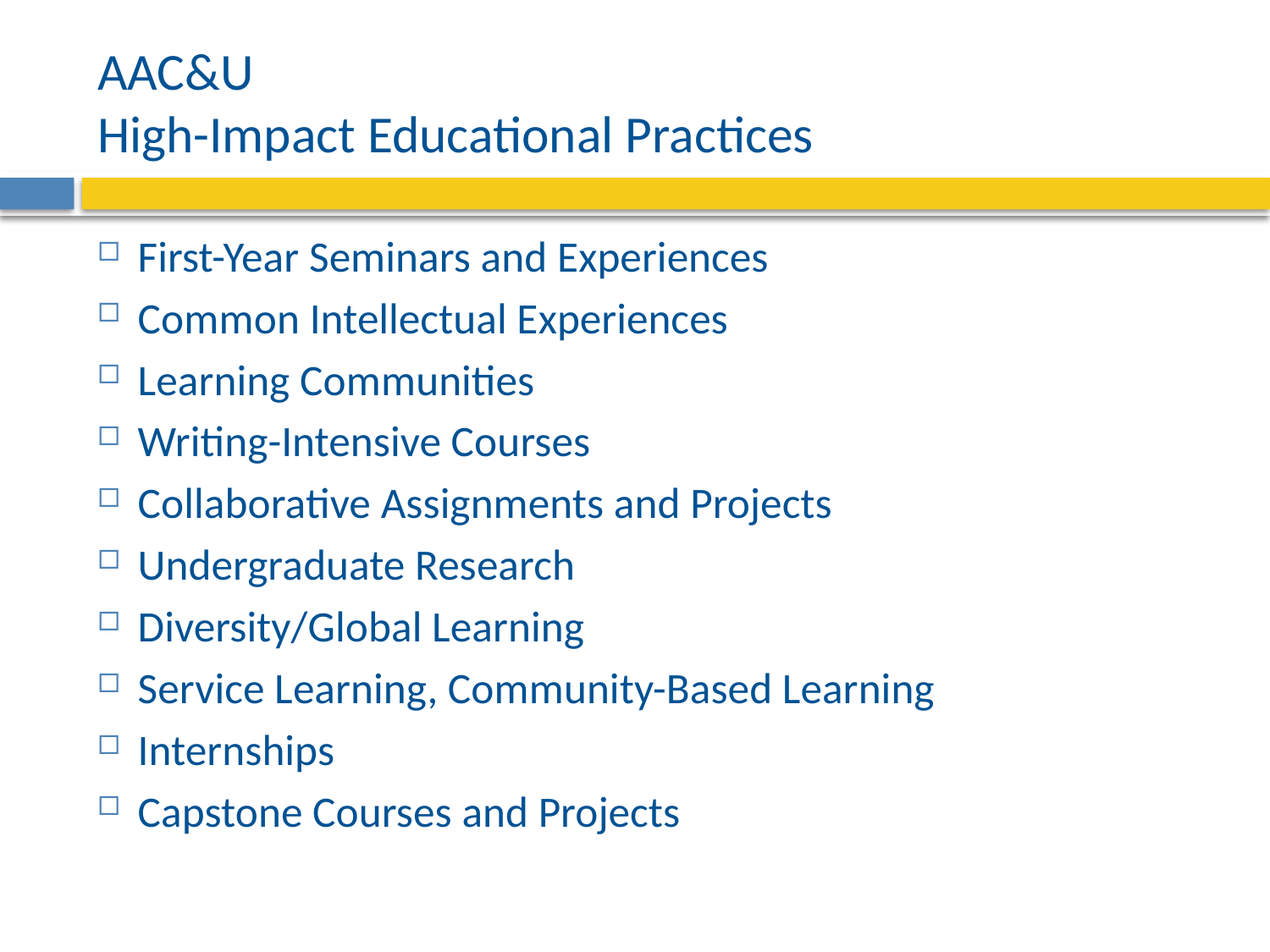

# AAC&U High-Impact Educational Practices
First-Year Seminars and Experiences
Common Intellectual Experiences
Learning Communities
Writing-Intensive Courses
Collaborative Assignments and Projects
Undergraduate Research
Diversity/Global Learning
Service Learning, Community-Based Learning
Internships
Capstone Courses and Projects